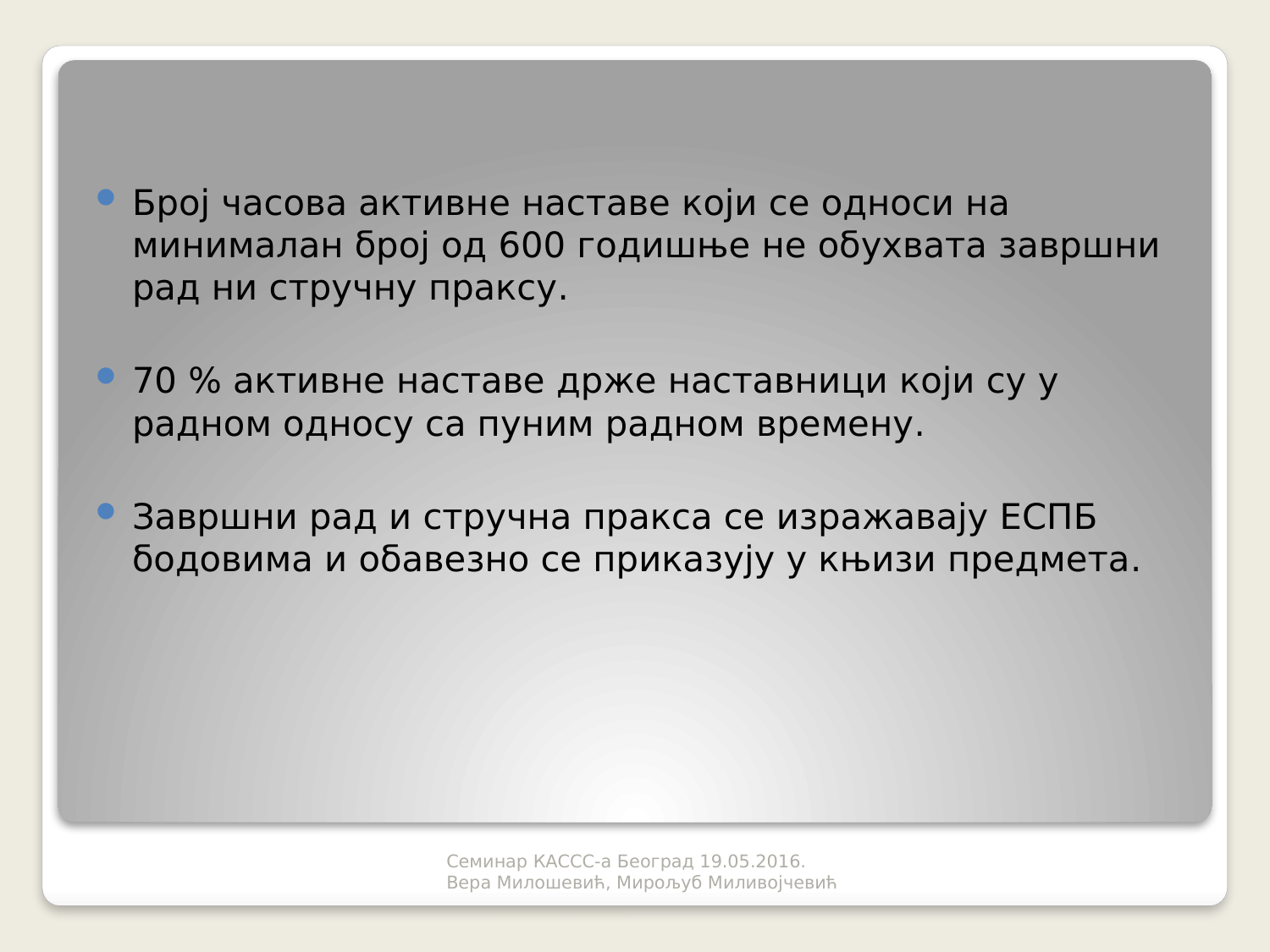

Број часова активне наставе који се односи на минималан број од 600 годишње не обухвата завршни рад ни стручну праксу.

70 % активне наставе држе наставници који су у радном односу са пуним радном времену.

Завршни рад и стручна пракса се изражавају ЕСПБ бодовима и обавезно се приказују у књизи предмета.

Семинар КАССС-а Београд 19.05.2016.
Вера Милошевић, Мирољуб Миливојчевић